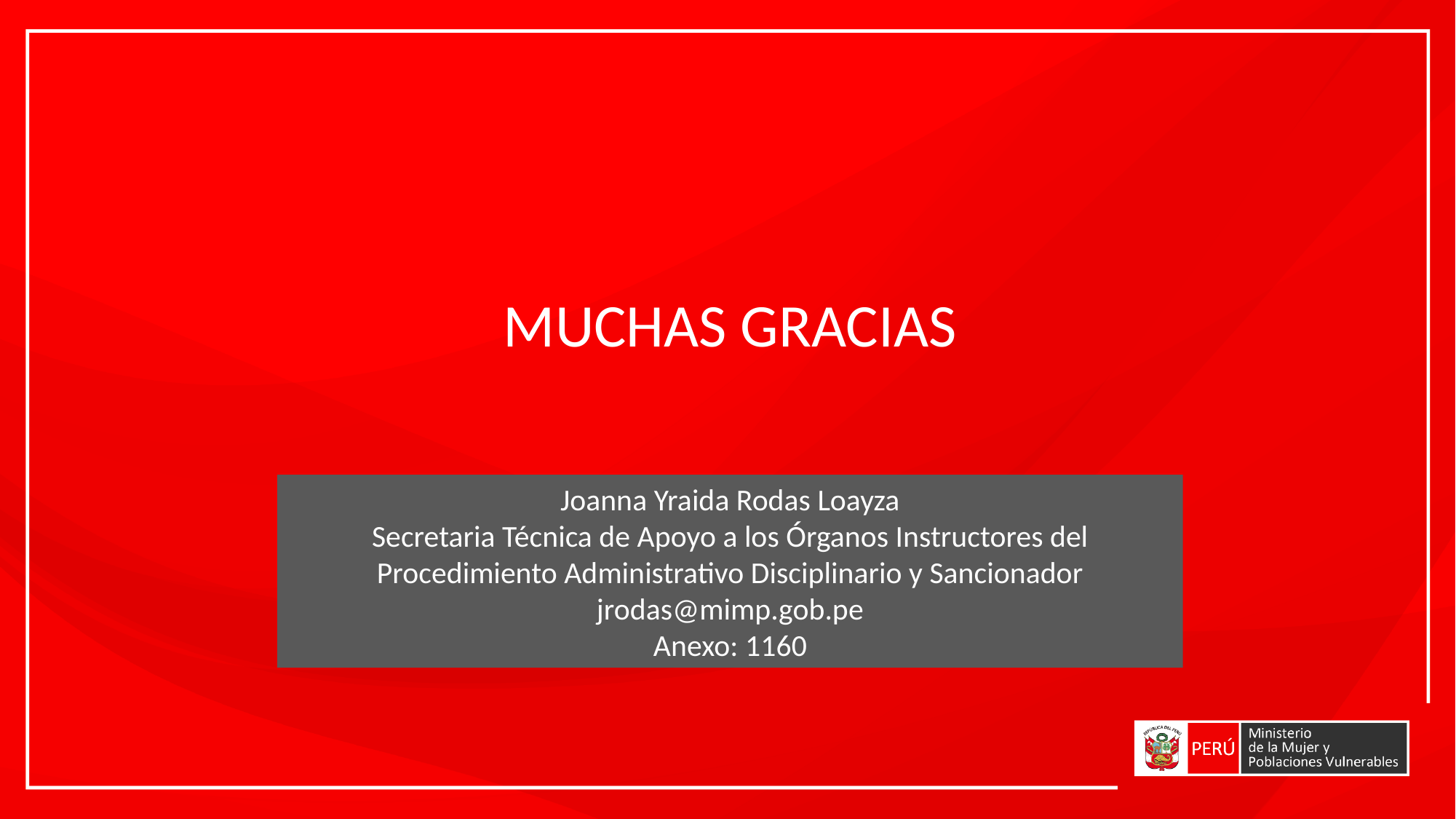

MUCHAS GRACIAS
Joanna Yraida Rodas Loayza
Secretaria Técnica de Apoyo a los Órganos Instructores del Procedimiento Administrativo Disciplinario y Sancionador
jrodas@mimp.gob.pe
Anexo: 1160